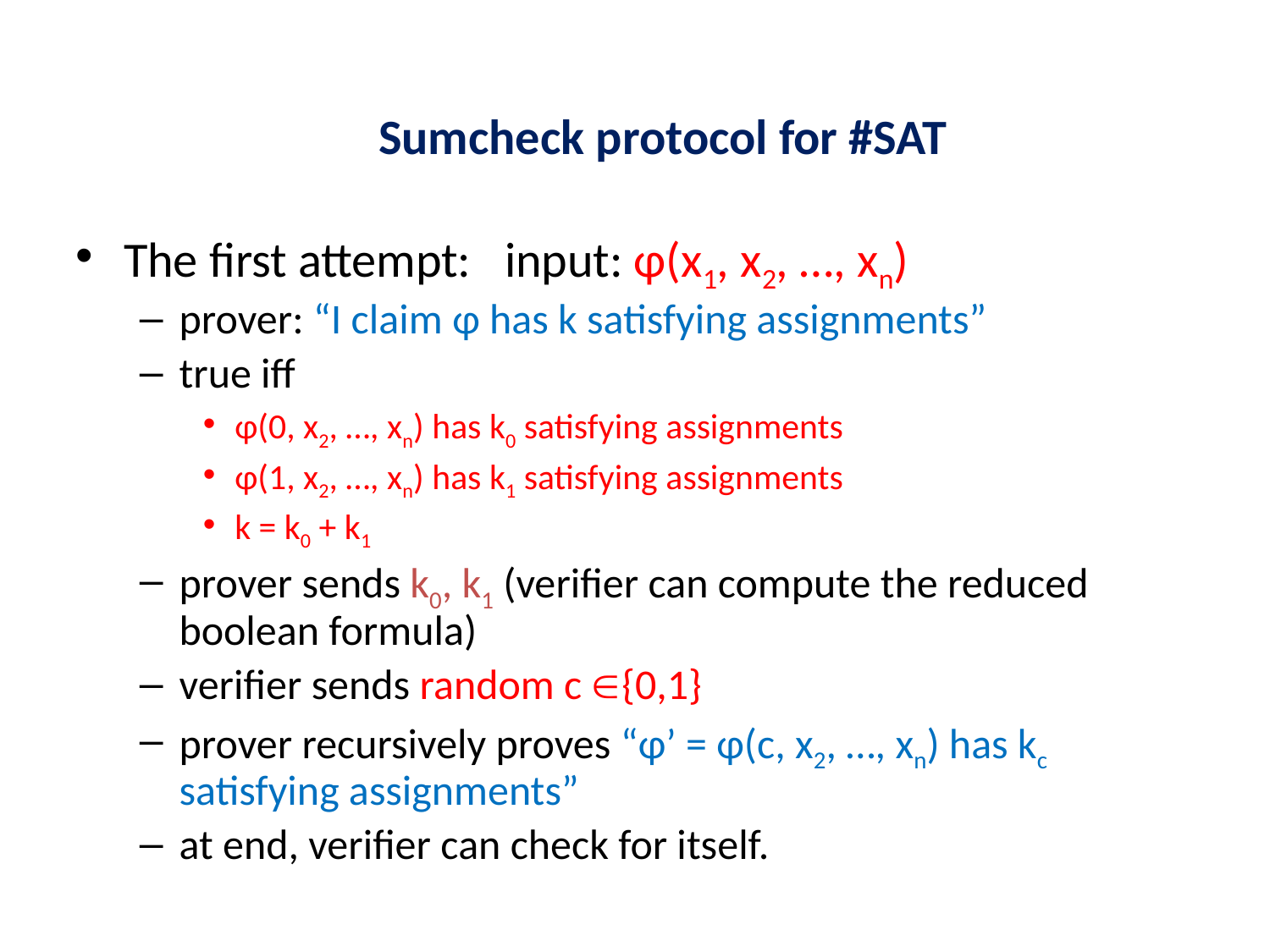

Sumcheck protocol for #SAT
The first attempt: 	input: φ(x1, x2, …, xn)
prover: “I claim φ has k satisfying assignments”
true iff
φ(0, x2, …, xn) has k0 satisfying assignments
φ(1, x2, …, xn) has k1 satisfying assignments
k = k0 + k1
prover sends k0, k1 (verifier can compute the reduced boolean formula)
verifier sends random c ∈{0,1}
prover recursively proves “φ’ = φ(c, x2, …, xn) has kc satisfying assignments”
at end, verifier can check for itself.